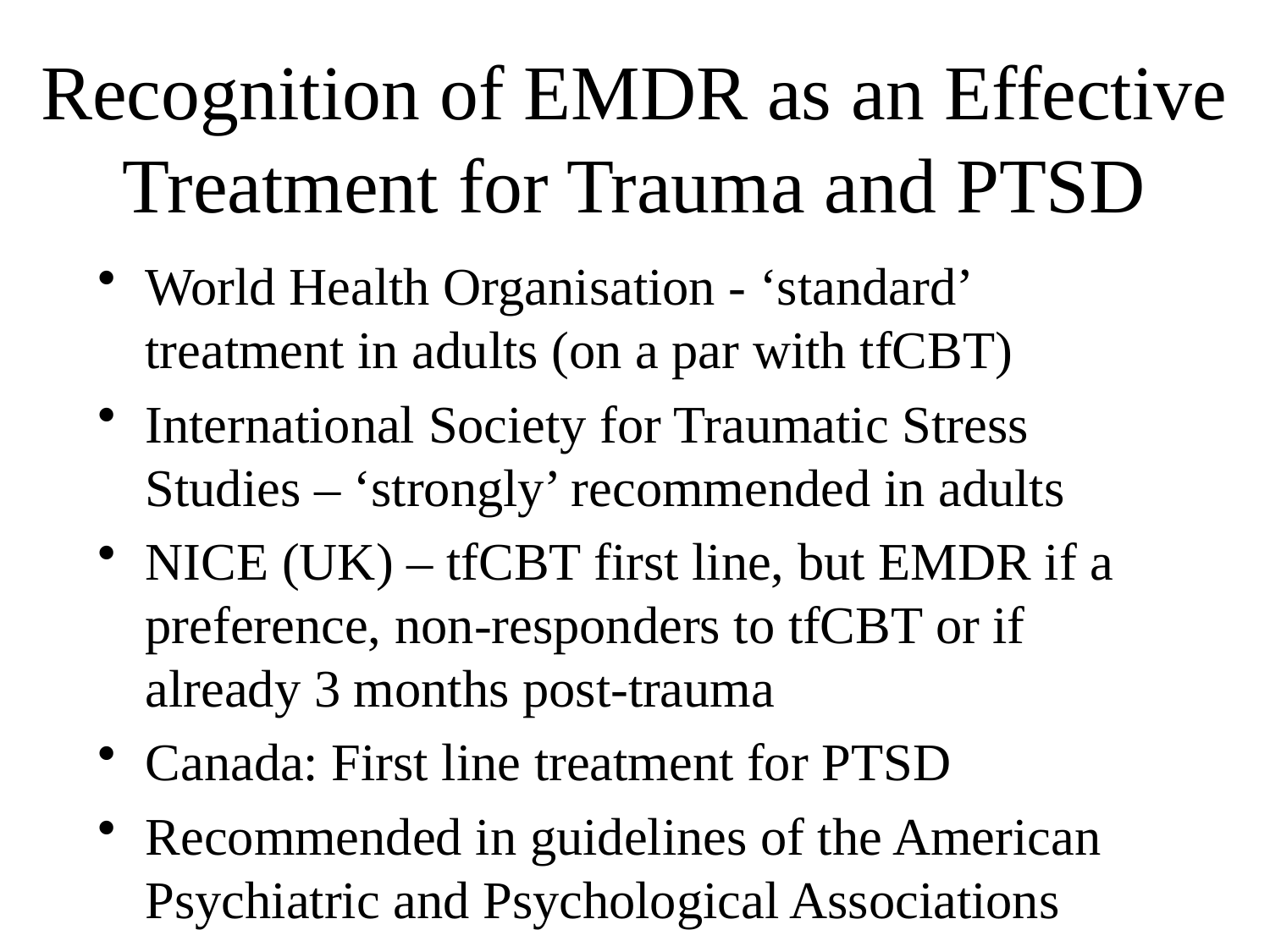

# Recognition of EMDR as an Effective Treatment for Trauma and PTSD
World Health Organisation - ‘standard’ treatment in adults (on a par with tfCBT)
International Society for Traumatic Stress Studies – ‘strongly’ recommended in adults
NICE (UK) – tfCBT first line, but EMDR if a preference, non-responders to tfCBT or if already 3 months post-trauma
Canada: First line treatment for PTSD
Recommended in guidelines of the American Psychiatric and Psychological Associations